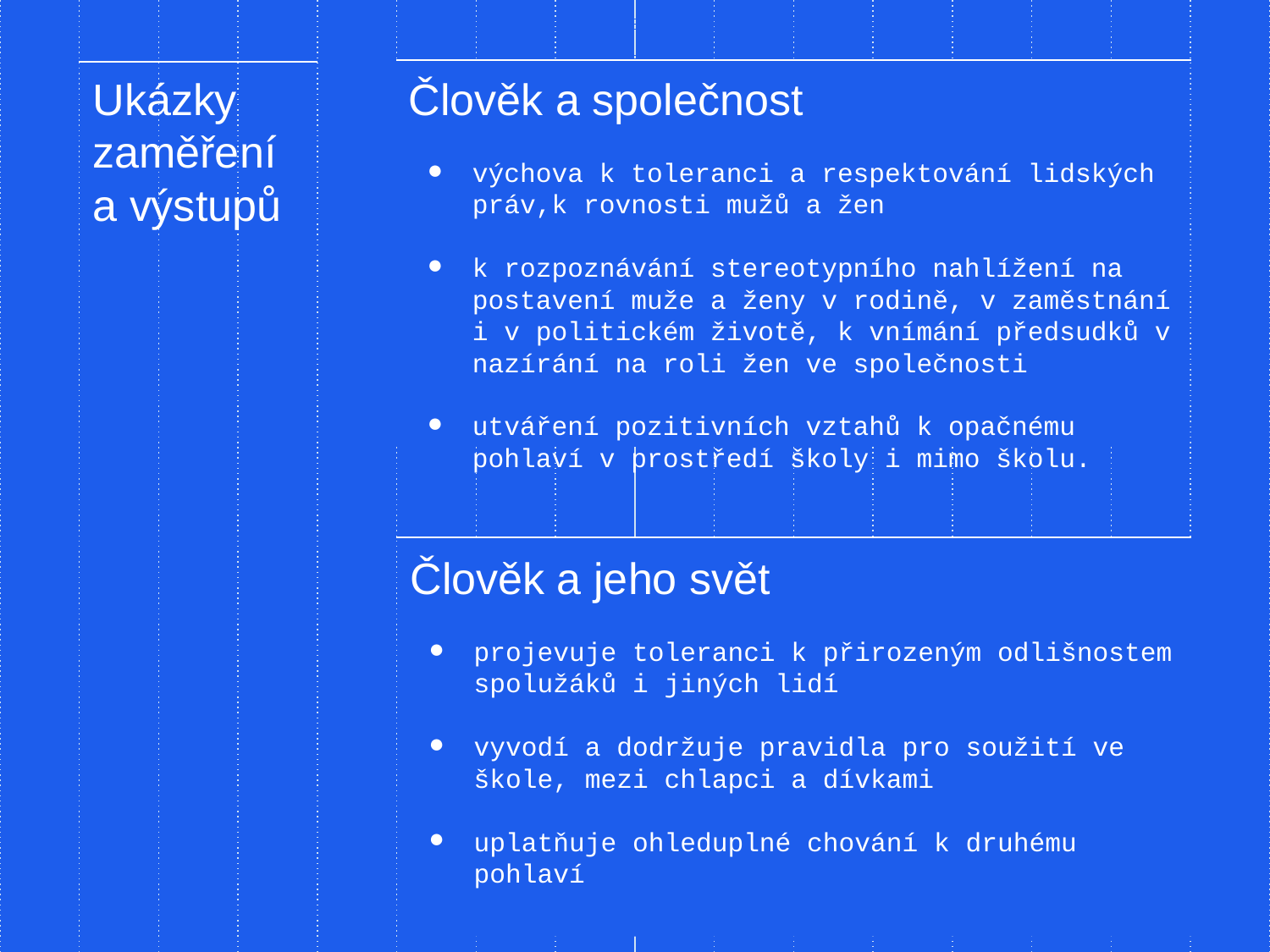

Člověk a společnost

výchova k toleranci a respektování lidských práv,k rovnosti mužů a žen

k rozpoznávání stereotypního nahlížení na postavení muže a ženy v rodině, v zaměstnání i v politickém životě, k vnímání předsudků v nazírání na roli žen ve společnosti

utváření pozitivních vztahů k opačnému pohlaví v prostředí školy i mimo školu.
Ukázky zaměření
a výstupů

Člověk a jeho svět

projevuje toleranci k přirozeným odlišnostem spolužáků i jiných lidí
vyvodí a dodržuje pravidla pro soužití ve škole, mezi chlapci a dívkami
uplatňuje ohleduplné chování k druhému pohlaví